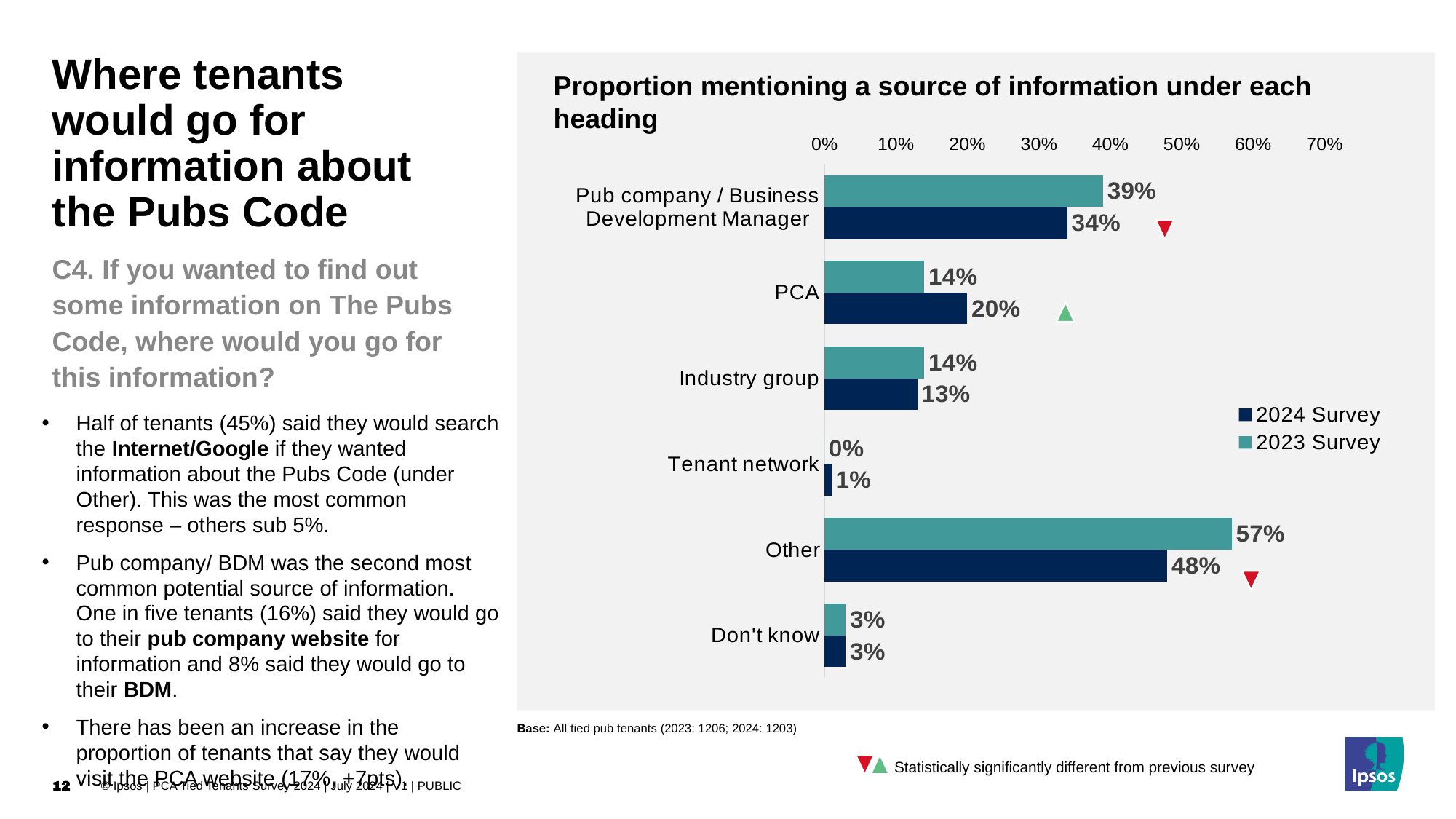

Where tenants would go for information about the Pubs Code

Proportion mentioning a source of information under each heading

### Chart

| Category | 2023 Survey | 2024 Survey |
|---|---|---|
| Pub company / Business Development Manager | 39.0 | 34.0 |
| PCA | 14.0 | 20.0 |
| Industry group | 14.0 | 13.0 |
| Tenant network | 0.0 | 1.0 |
| Other | 57.0 | 48.0 |
| Don't know | 3.0 | 3.0 |
C4. If you wanted to find out some information on The Pubs Code, where would you go for this information?

Half of tenants (45%) said they would search the Internet/Google if they wanted information about the Pubs Code (under Other). This was the most common response – others sub 5%.
Pub company/ BDM was the second most common potential source of information. One in five tenants (16%) said they would go to their pub company website for information and 8% said they would go to their BDM.
There has been an increase in the proportion of tenants that say they would visit the PCA website (17%, +7pts).

Base: All tied pub tenants (2023: 1206; 2024: 1203)
12

Statistically significantly different from previous survey